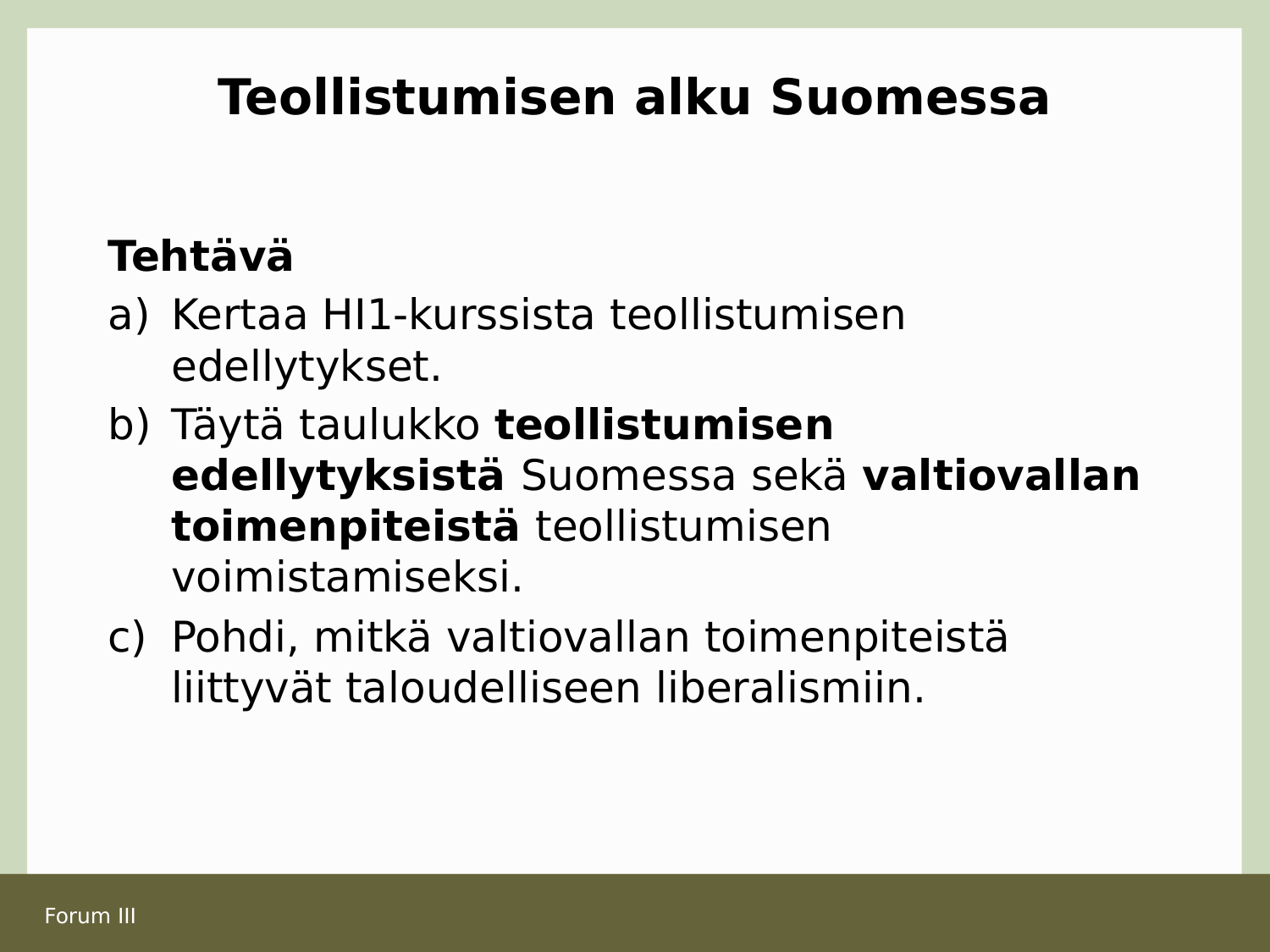

# Teollistumisen alku Suomessa
Tehtävä
Kertaa HI1-kurssista teollistumisen edellytykset.
Täytä taulukko teollistumisen edellytyksistä Suomessa sekä valtiovallan toimenpiteistä teollistumisen voimistamiseksi.
Pohdi, mitkä valtiovallan toimenpiteistä liittyvät taloudelliseen liberalismiin.